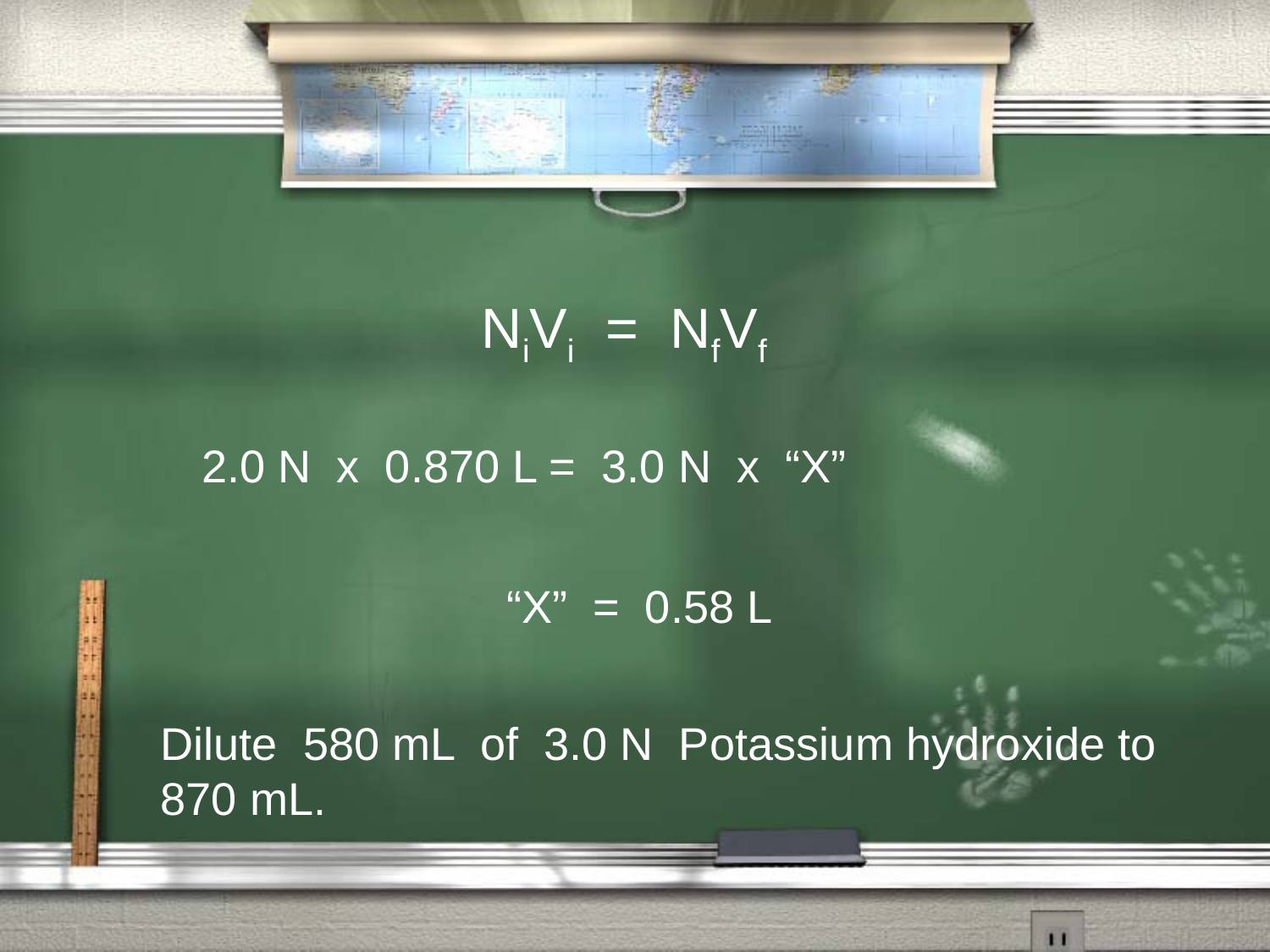

NiVi  =  NfVf
2.0 N  x  0.870 L =  3.0 N  x  “X”
“X”  =  0.58 L
Dilute  580 mL  of  3.0 N  Potassium hydroxide to 870 mL.